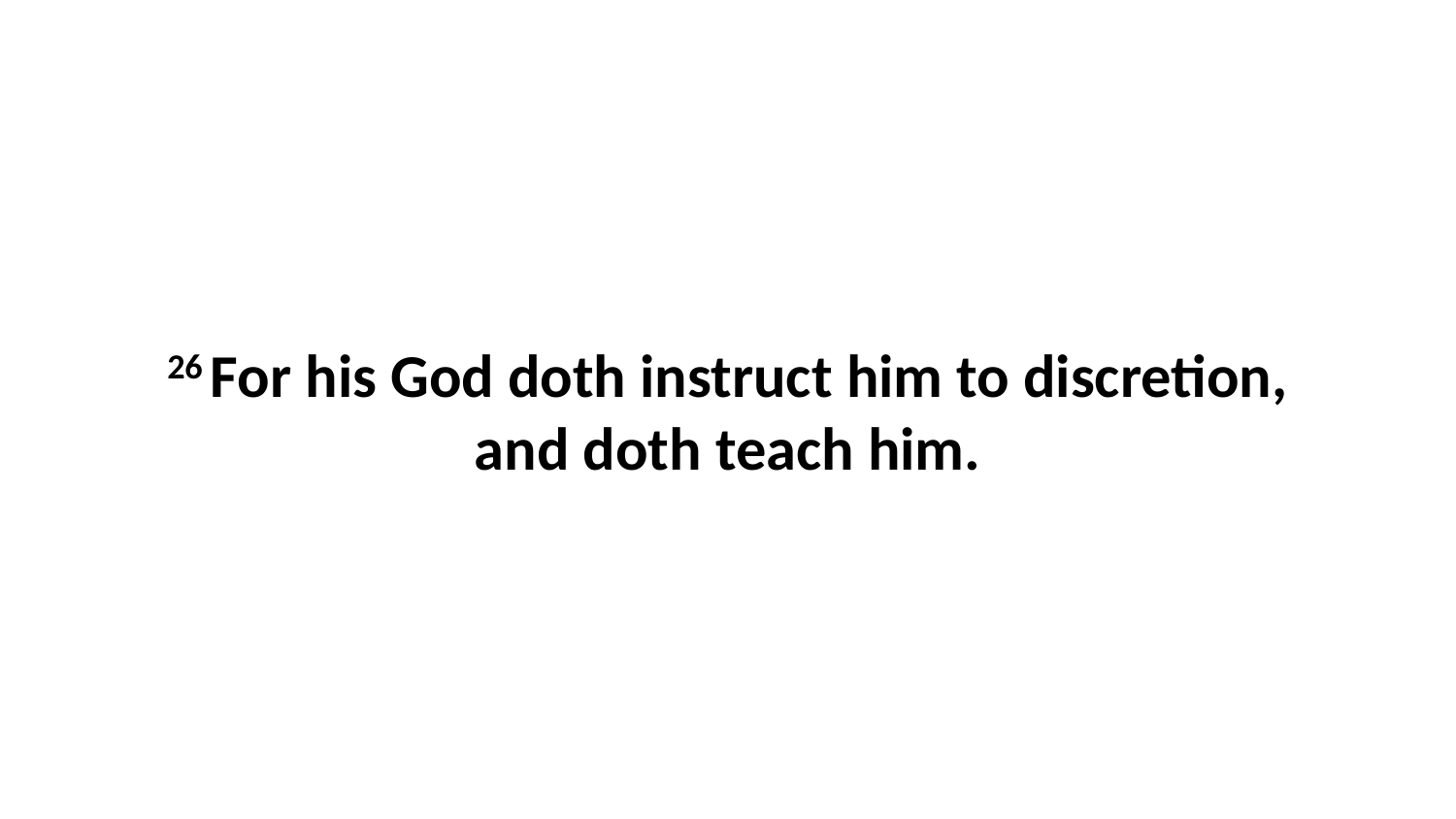

26 For his God doth instruct him to discretion, and doth teach him.